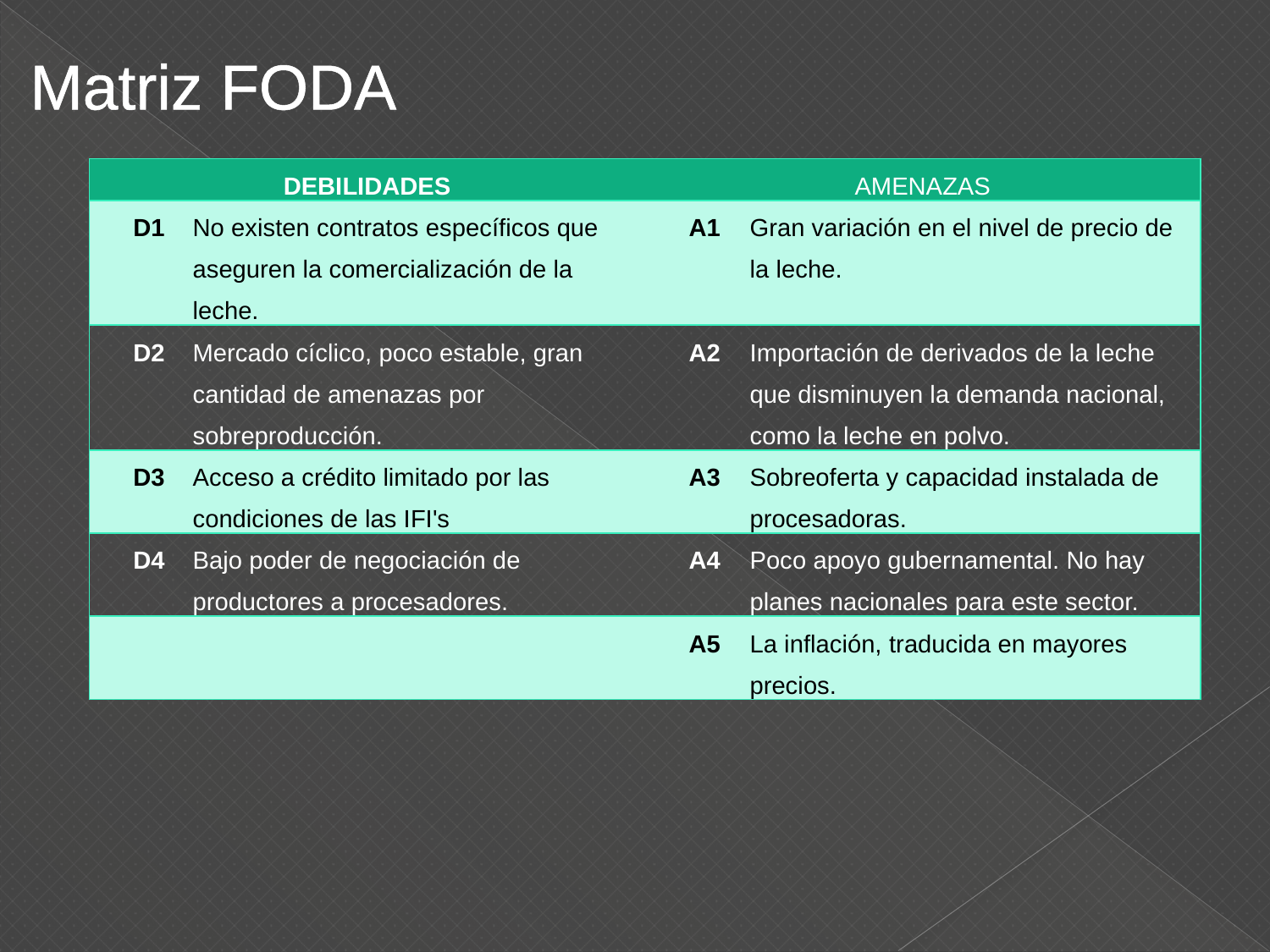

Matriz FODA
| DEBILIDADES |  |  | AMENAZAS |  |  |
| --- | --- | --- | --- | --- | --- |
|  | D1 | No existen contratos específicos que aseguren la comercialización de la leche. |  | A1 | Gran variación en el nivel de precio de la leche. |
|  | D2 | Mercado cíclico, poco estable, gran cantidad de amenazas por sobreproducción. |  | A2 | Importación de derivados de la leche que disminuyen la demanda nacional, como la leche en polvo. |
|  | D3 | Acceso a crédito limitado por las condiciones de las IFI's |  | A3 | Sobreoferta y capacidad instalada de procesadoras. |
|  | D4 | Bajo poder de negociación de productores a procesadores. |  | A4 | Poco apoyo gubernamental. No hay planes nacionales para este sector. |
|  |  |  |  | A5 | La inflación, traducida en mayores precios. |